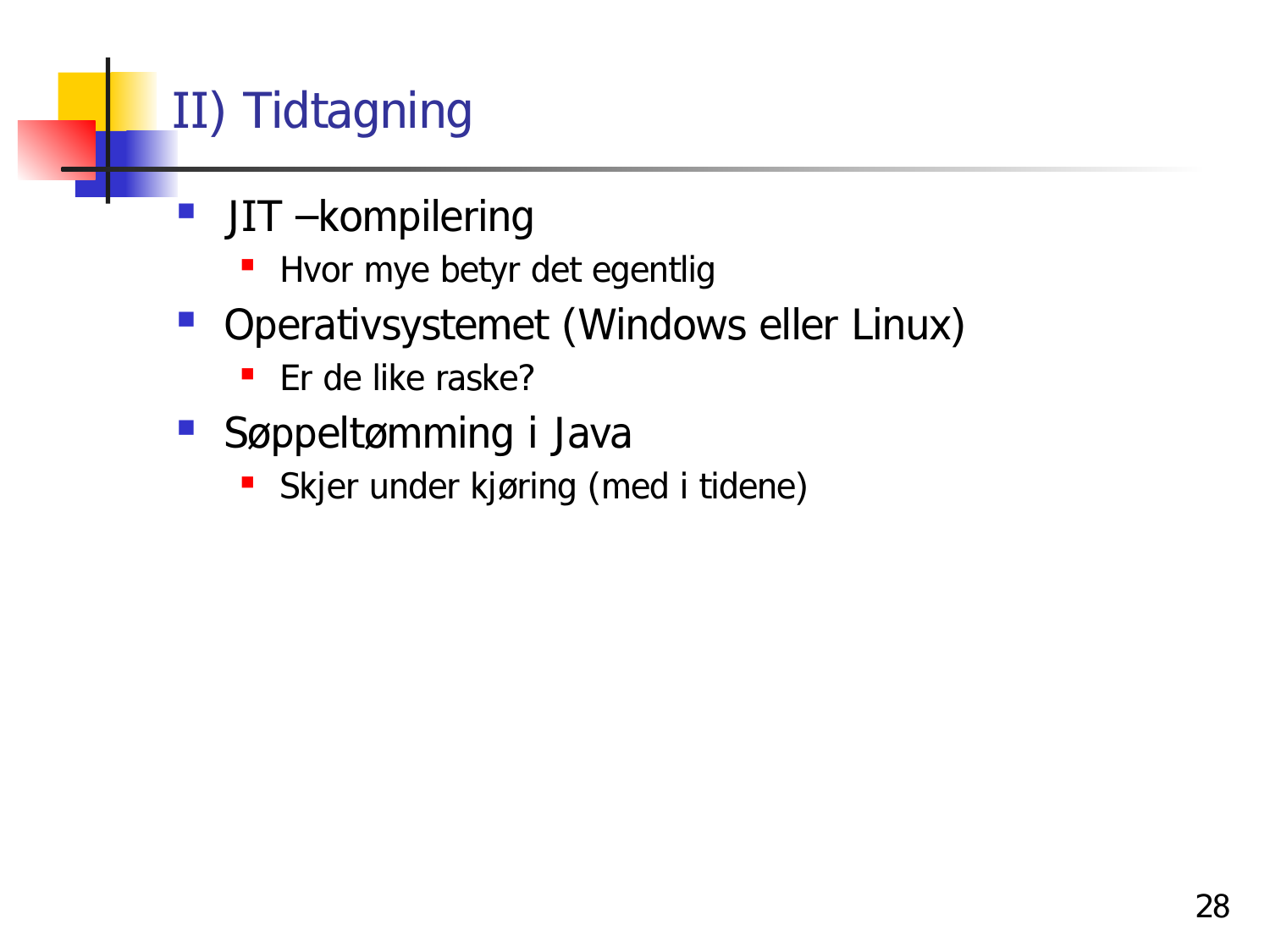

# II) Tidtagning
JIT –kompilering
Hvor mye betyr det egentlig
Operativsystemet (Windows eller Linux)
Er de like raske?
Søppeltømming i Java
Skjer under kjøring (med i tidene)
28